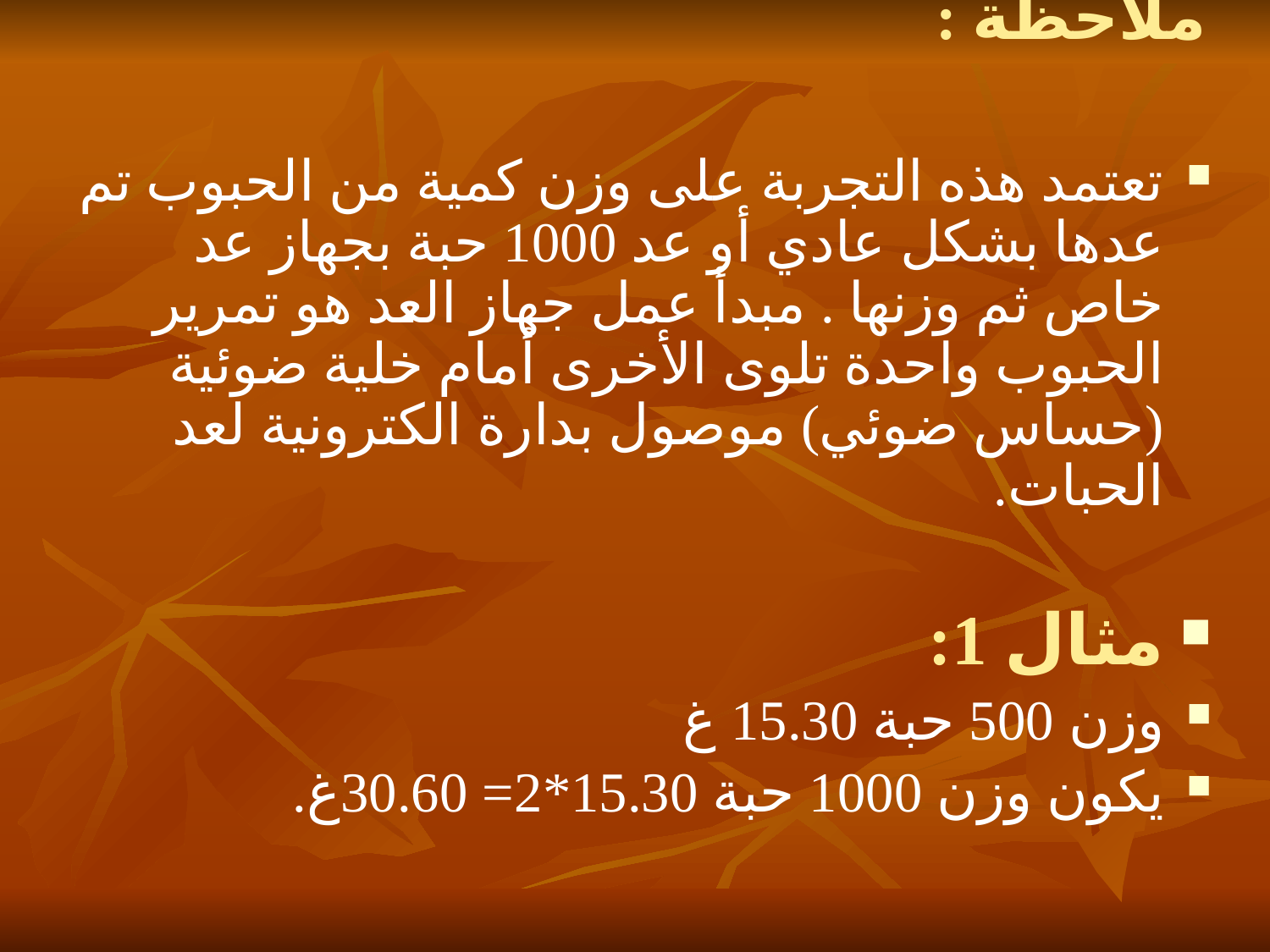

# ملاحظة :
تعتمد هذه التجربة على وزن كمية من الحبوب تم عدها بشكل عادي أو عد 1000 حبة بجهاز عد خاص ثم وزنها . مبدأ عمل جهاز العد هو تمرير الحبوب واحدة تلوى الأخرى أمام خلية ضوئية (حساس ضوئي) موصول بدارة الكترونية لعد الحبات.

مثال 1:
وزن 500 حبة 15.30 غ
يكون وزن 1000 حبة 15.30*2= 30.60غ.